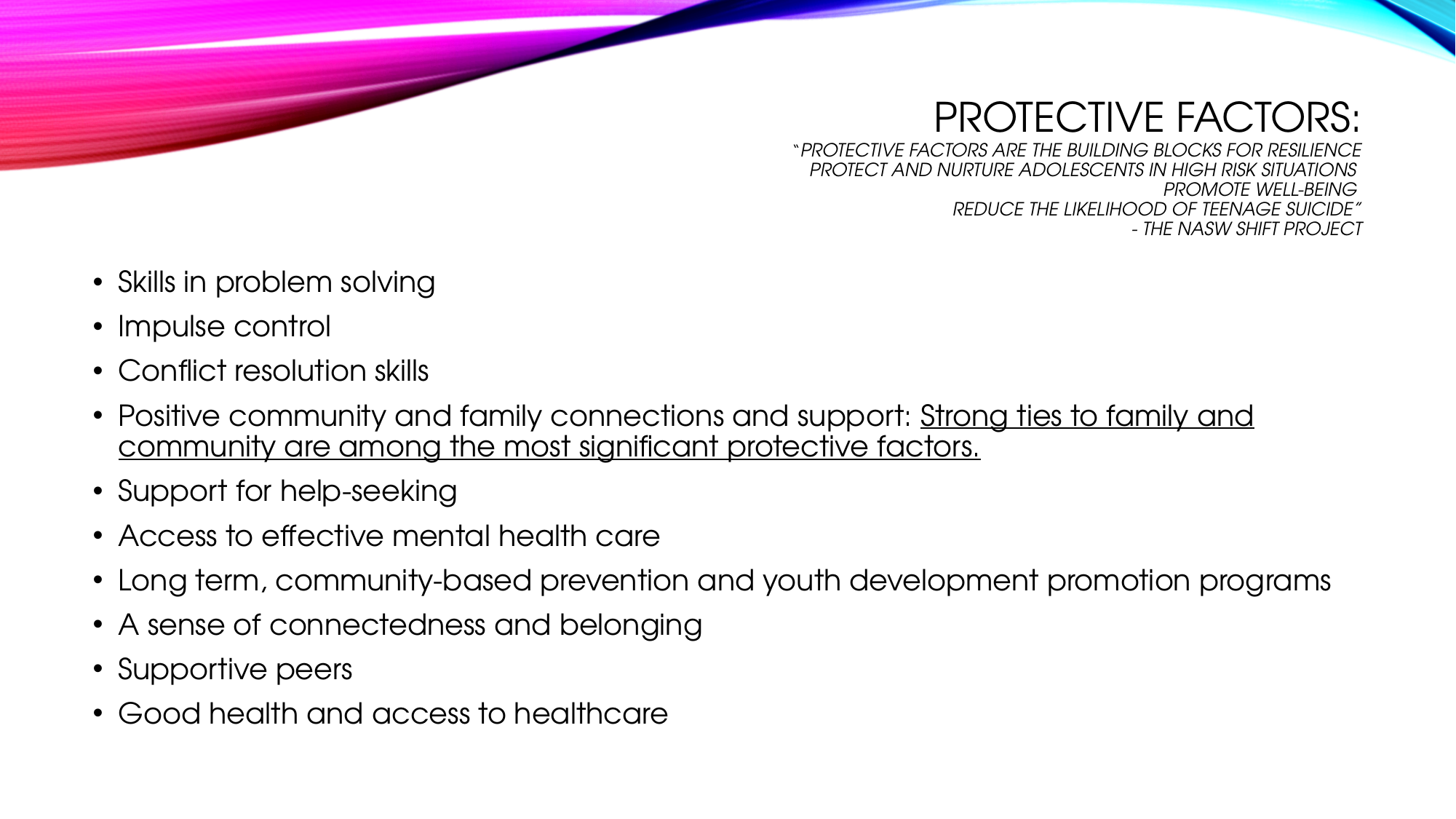

# Protective factors: “PROTECTIVE FACTORS Are the building blocks for resilience Protect and nurture adolescents in high risk situations Promote well-being Reduce the likelihood of teenage suicide” - The Nasw shift project
Skills in problem solving
Impulse control
Conflict resolution skills
Positive community and family connections and support: Strong ties to family and community are among the most significant protective factors.
Support for help-seeking
Access to effective mental health care
Long term, community-based prevention and youth development promotion programs
A sense of connectedness and belonging
Supportive peers
Good health and access to healthcare